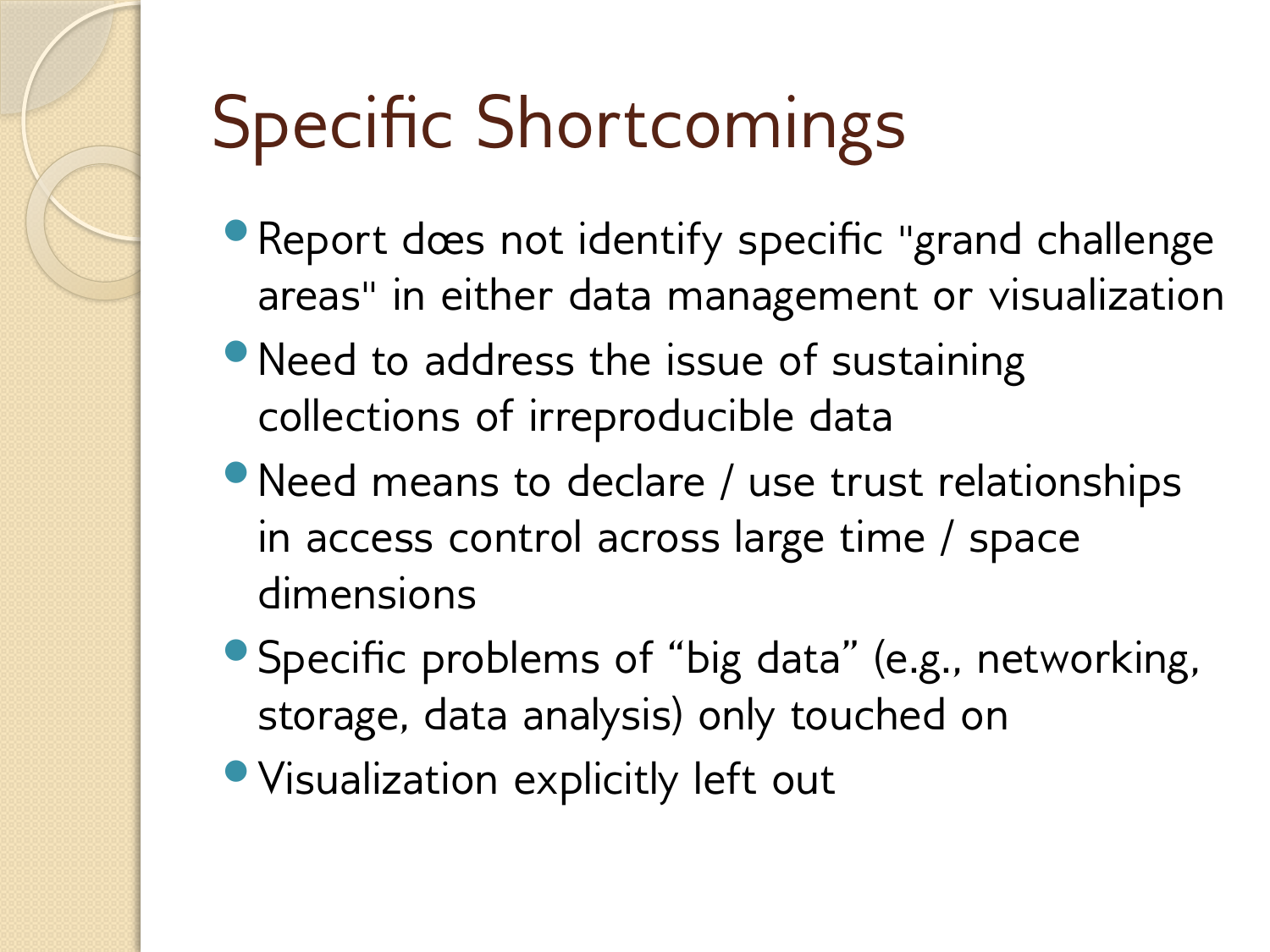

# Specific Shortcomings
Report does not identify specific "grand challenge areas" in either data management or visualization
Need to address the issue of sustaining collections of irreproducible data
Need means to declare / use trust relationships in access control across large time / space dimensions
Specific problems of “big data” (e.g., networking, storage, data analysis) only touched on
Visualization explicitly left out